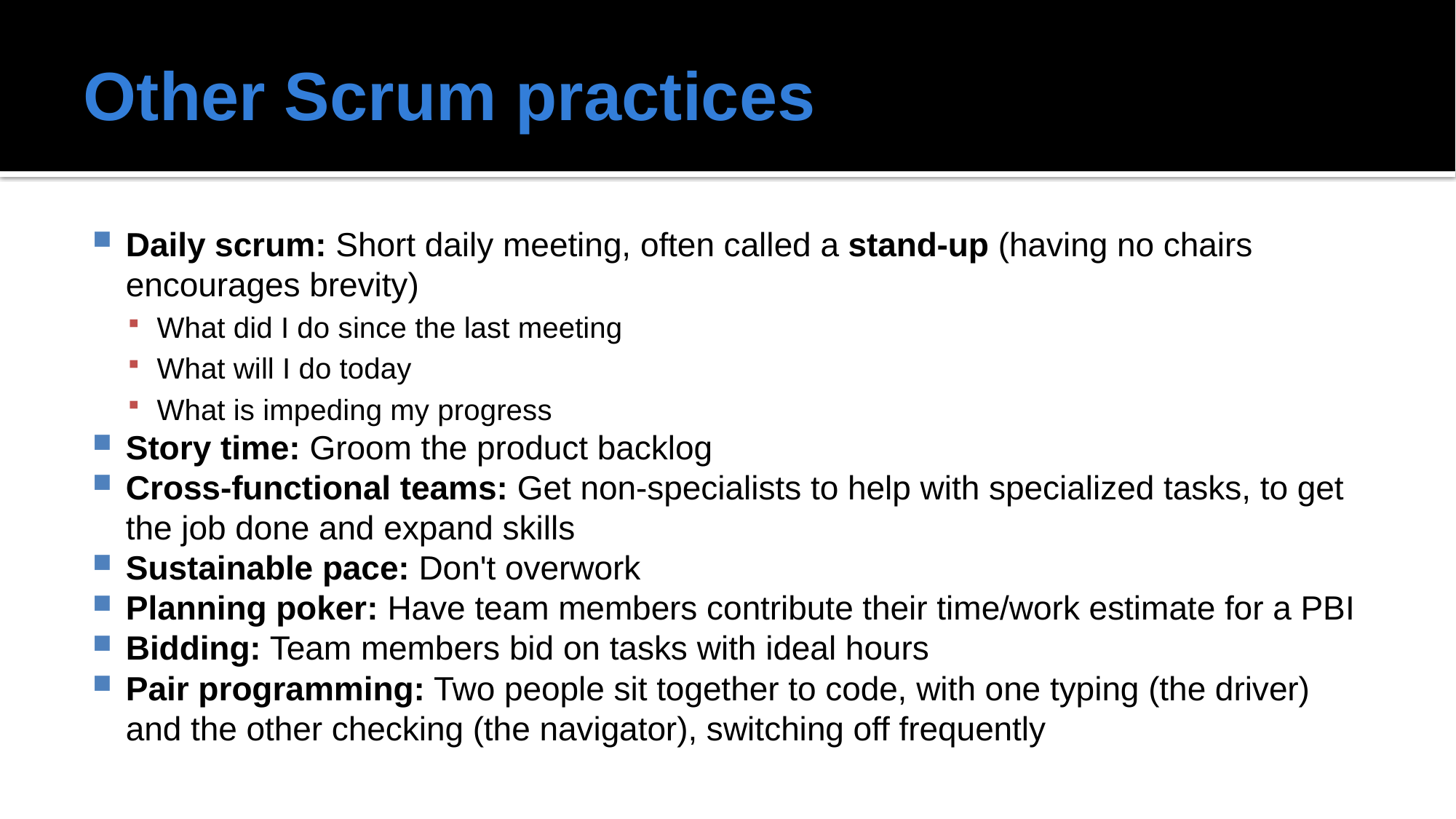

# Other Scrum practices
Daily scrum: Short daily meeting, often called a stand-up (having no chairs encourages brevity)
What did I do since the last meeting
What will I do today
What is impeding my progress
Story time: Groom the product backlog
Cross-functional teams: Get non-specialists to help with specialized tasks, to get the job done and expand skills
Sustainable pace: Don't overwork
Planning poker: Have team members contribute their time/work estimate for a PBI
Bidding: Team members bid on tasks with ideal hours
Pair programming: Two people sit together to code, with one typing (the driver) and the other checking (the navigator), switching off frequently